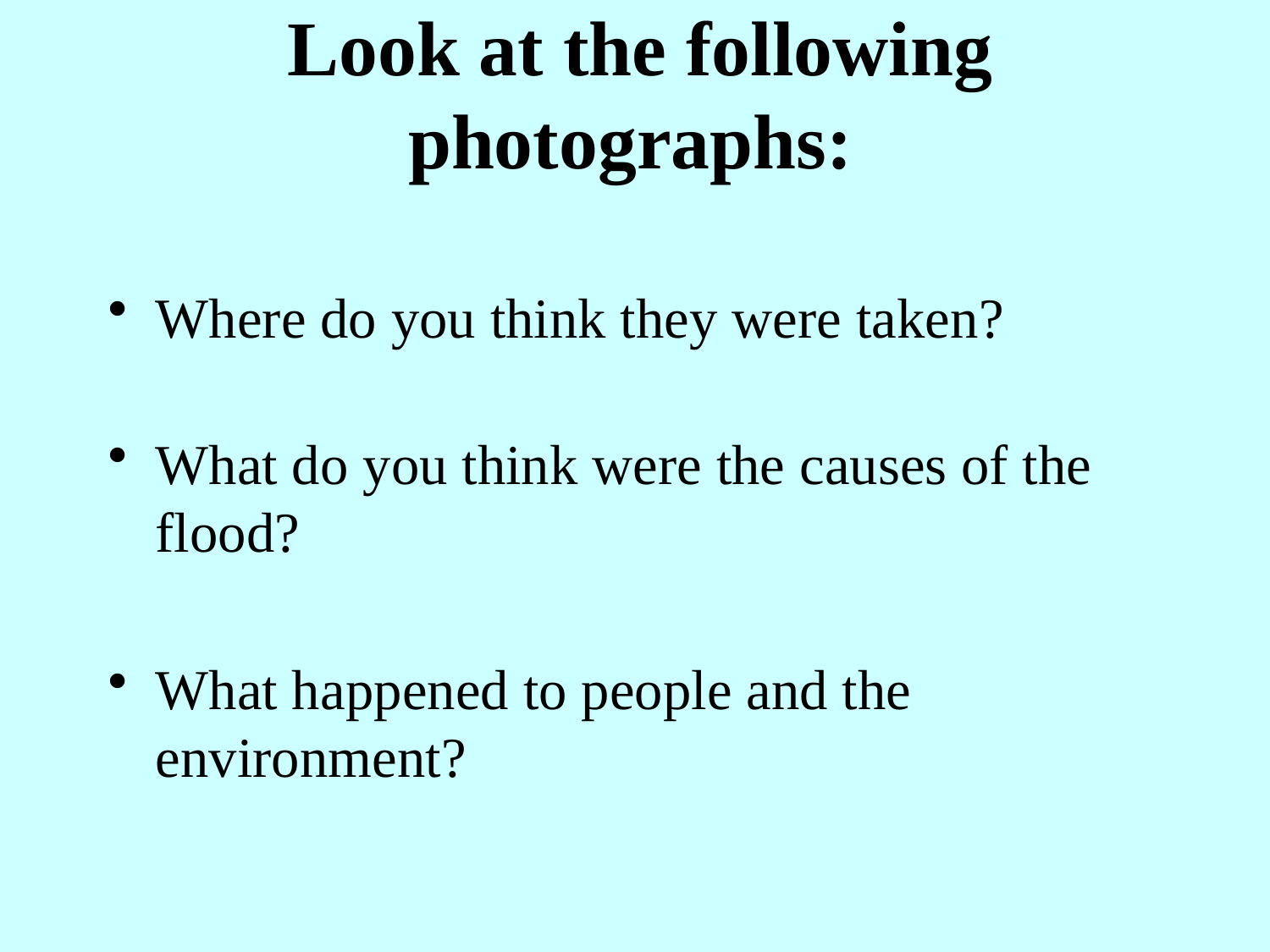

# Look at the following photographs:
Where do you think they were taken?
What do you think were the causes of the flood?

What happened to people and the environment?